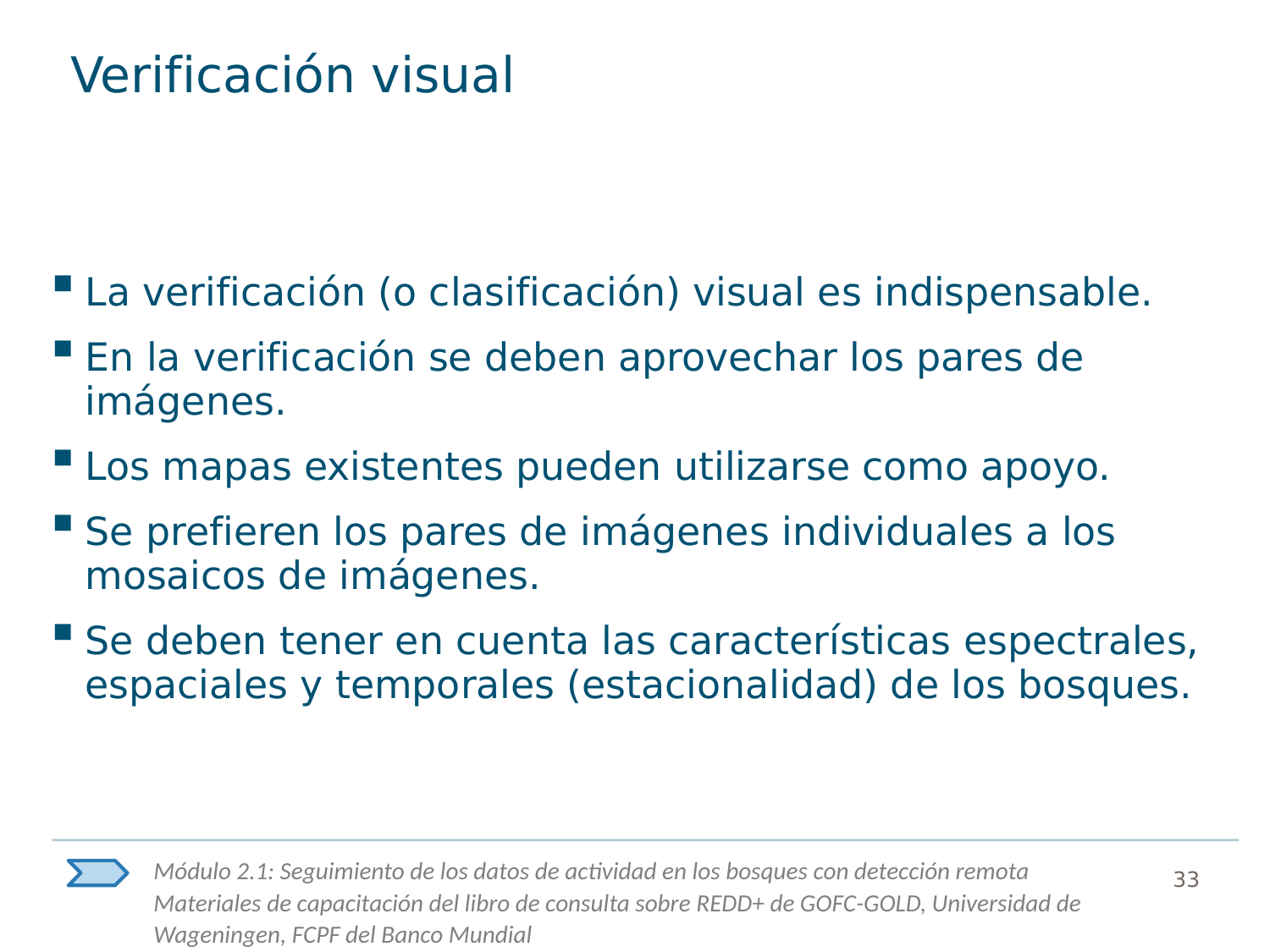

# Verificación visual
La verificación (o clasificación) visual es indispensable.
En la verificación se deben aprovechar los pares de imágenes.
Los mapas existentes pueden utilizarse como apoyo.
Se prefieren los pares de imágenes individuales a los mosaicos de imágenes.
Se deben tener en cuenta las características espectrales, espaciales y temporales (estacionalidad) de los bosques.